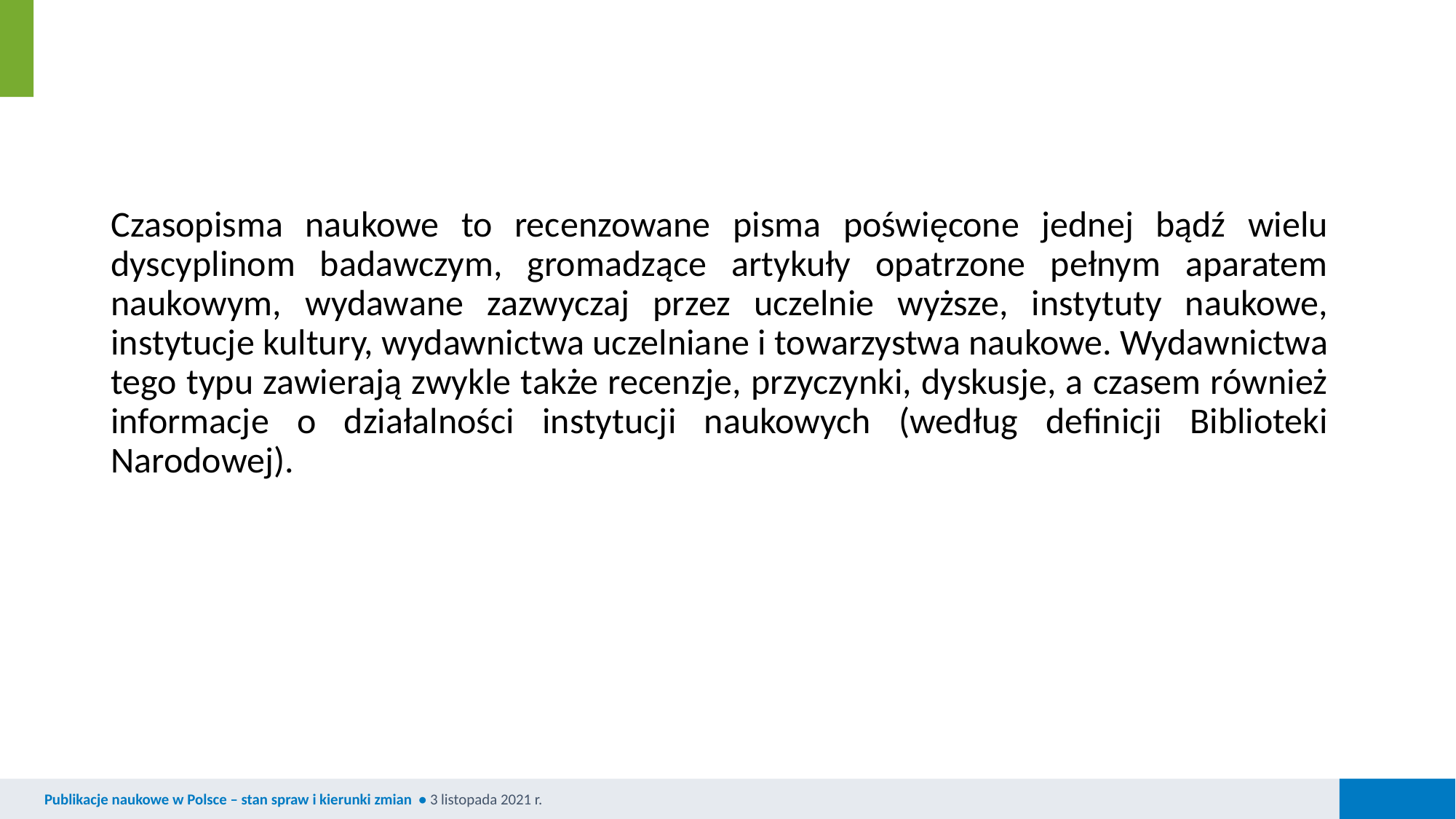

Czasopisma naukowe to recenzowane pisma poświęcone jednej bądź wielu dyscyplinom badawczym, gromadzące artykuły opatrzone pełnym aparatem naukowym, wydawane zazwyczaj przez uczelnie wyższe, instytuty naukowe, instytucje kultury, wydawnictwa uczelniane i towarzystwa naukowe. Wydawnictwa tego typu zawierają zwykle także recenzje, przyczynki, dyskusje, a czasem również informacje o działalności instytucji naukowych (według definicji Biblioteki Narodowej).